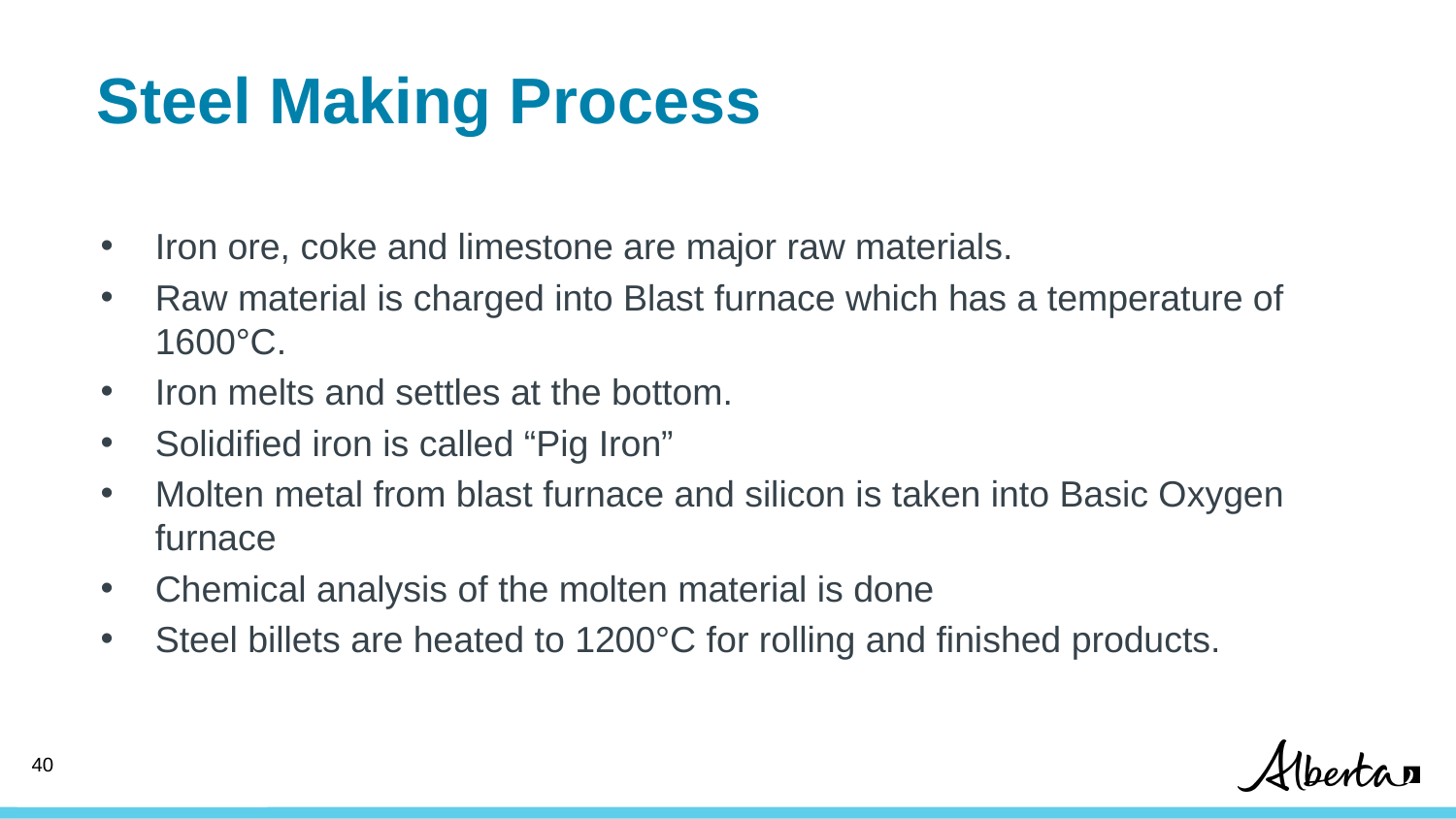

# Steel Making Process
Iron ore, coke and limestone are major raw materials.
Raw material is charged into Blast furnace which has a temperature of 1600°C.
Iron melts and settles at the bottom.
Solidified iron is called “Pig Iron”
Molten metal from blast furnace and silicon is taken into Basic Oxygen furnace
Chemical analysis of the molten material is done
Steel billets are heated to 1200°C for rolling and finished products.

40